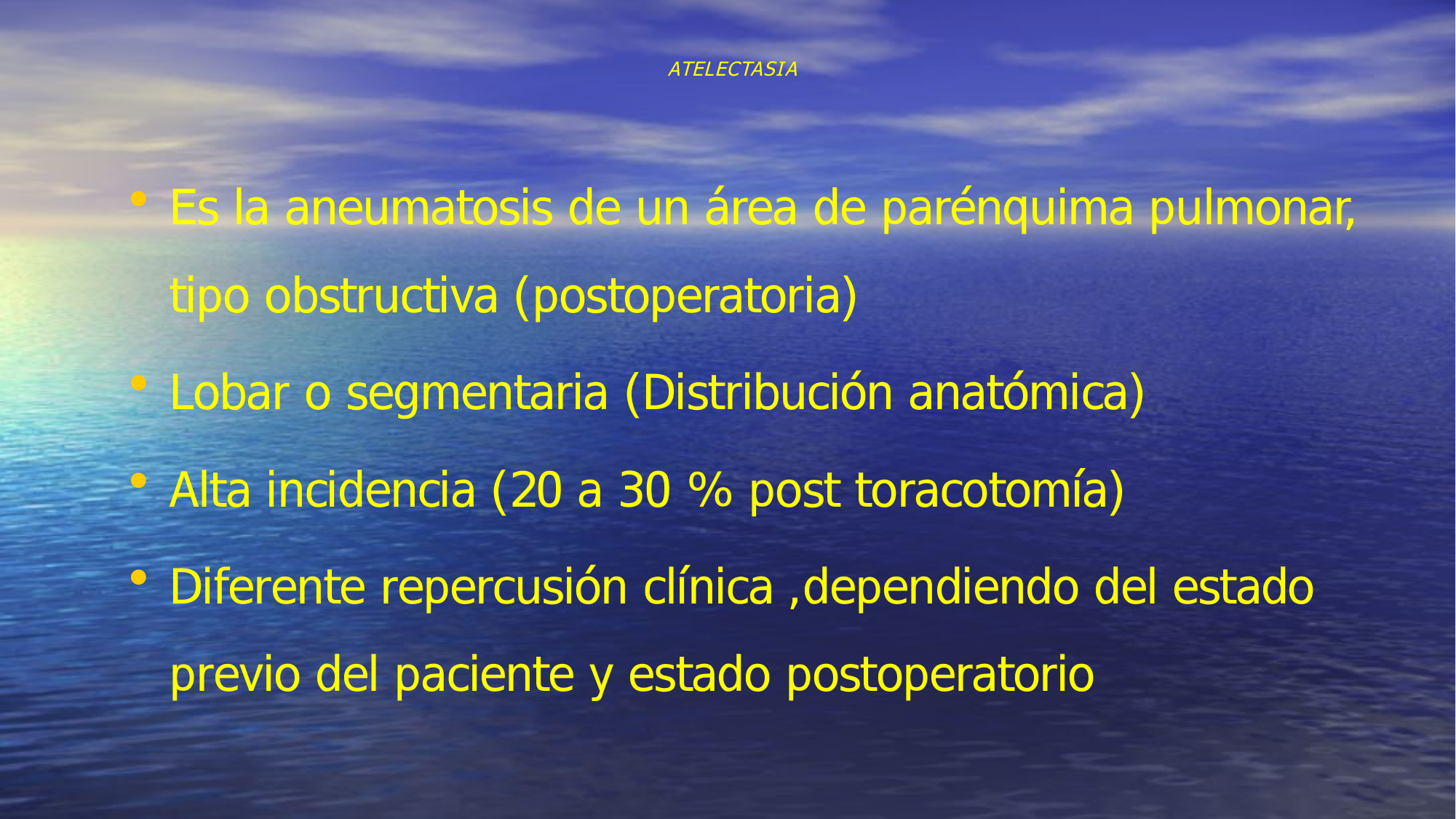

# ATELECTASIA
Es la aneumatosis de un área de parénquima pulmonar, tipo obstructiva (postoperatoria)
Lobar o segmentaria (Distribución anatómica)
Alta incidencia (20 a 30 % post toracotomía)
Diferente repercusión clínica ,dependiendo del estado previo del paciente y estado postoperatorio